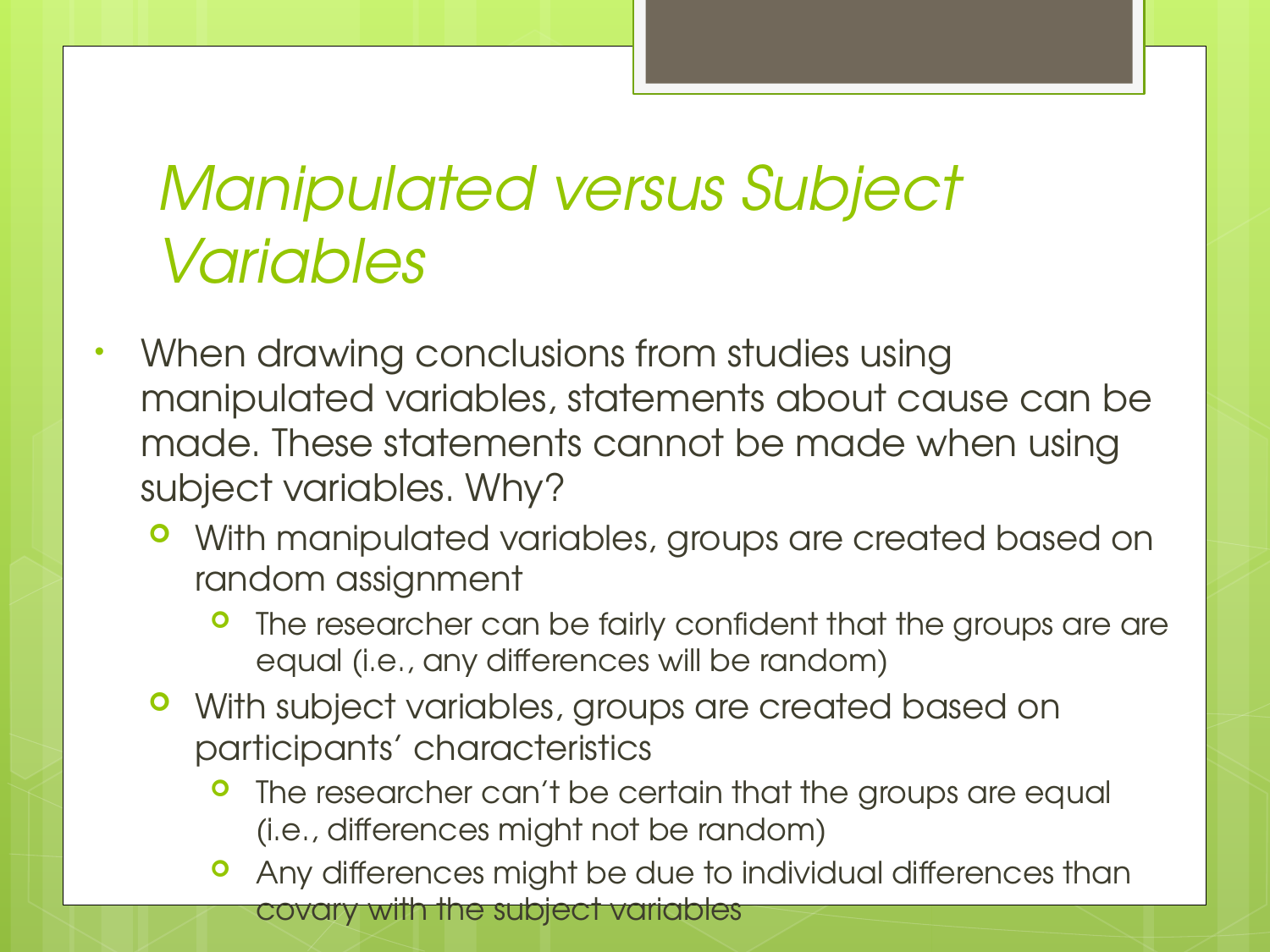

# Manipulated versus Subject Variables
When drawing conclusions from studies using manipulated variables, statements about cause can be made. These statements cannot be made when using subject variables. Why?
With manipulated variables, groups are created based on random assignment
The researcher can be fairly confident that the groups are are equal (i.e., any differences will be random)
With subject variables, groups are created based on participants’ characteristics
The researcher can’t be certain that the groups are equal (i.e., differences might not be random)
Any differences might be due to individual differences than covary with the subject variables